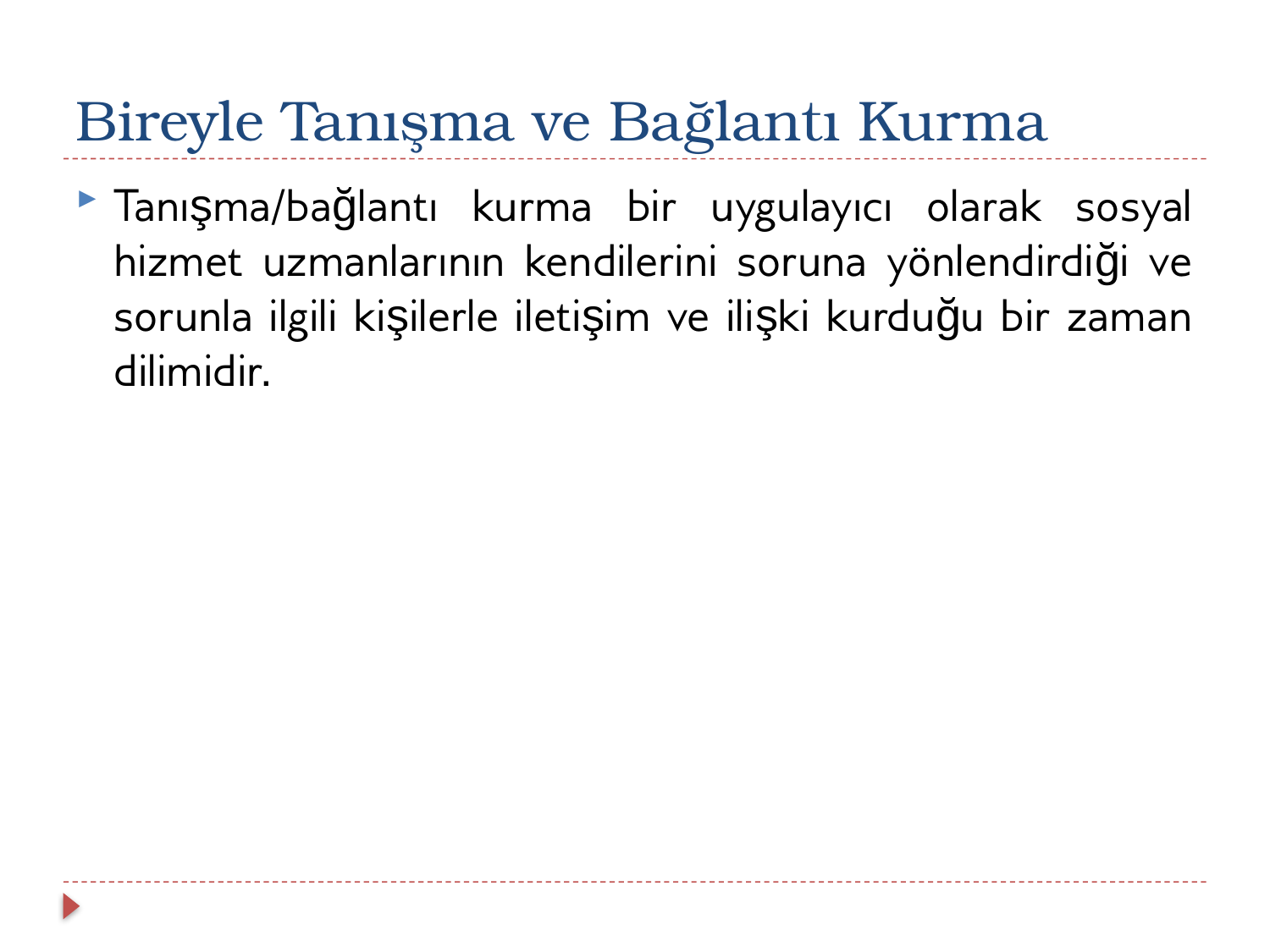

# Bireyle Tanışma ve Bağlantı Kurma
Tanışma/bağlantı kurma bir uygulayıcı olarak sosyal hizmet uzmanlarının kendilerini soruna yönlendirdiği ve sorunla ilgili kişilerle iletişim ve ilişki kurduğu bir zaman dilimidir.